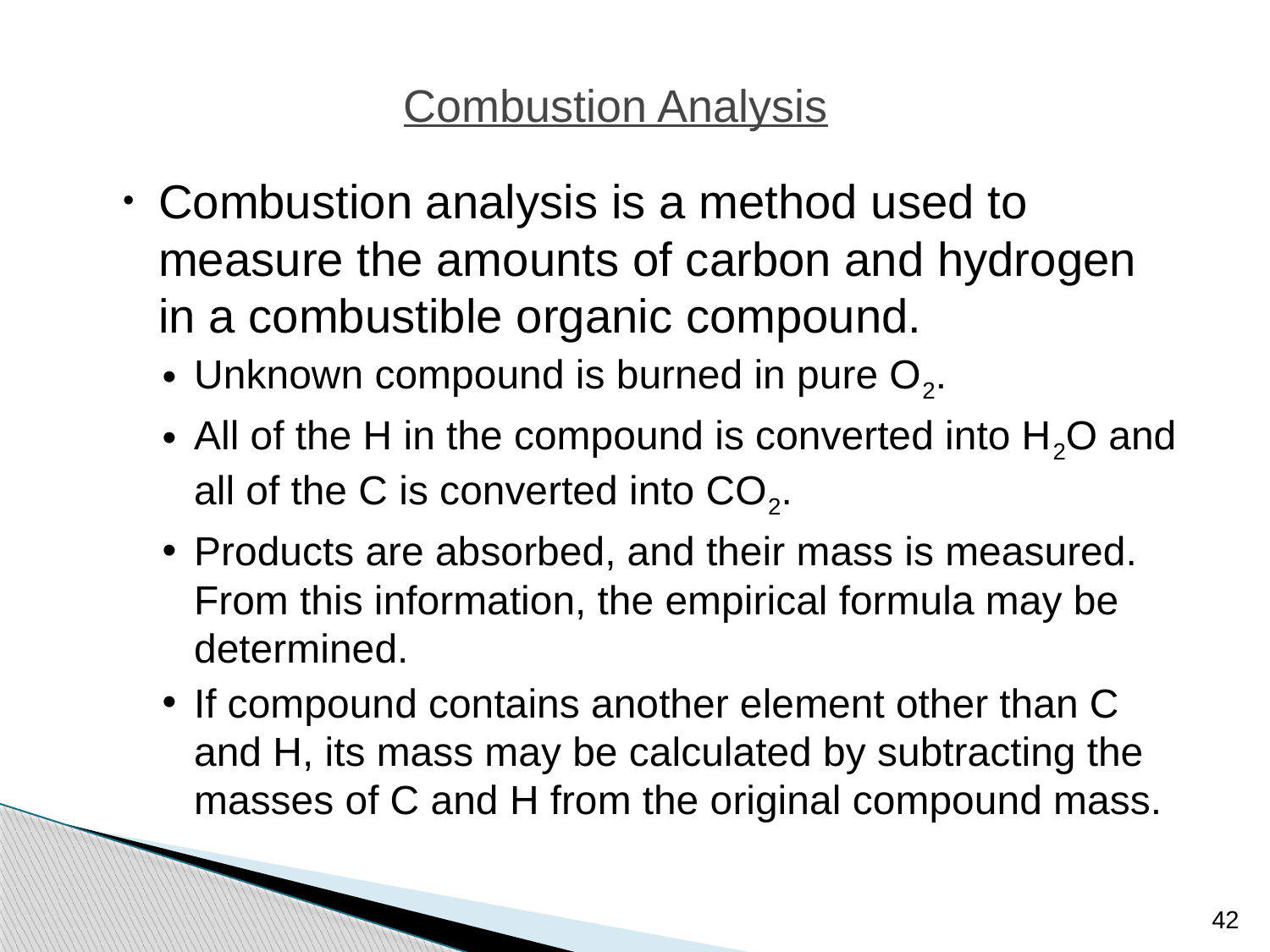

# Combustion Analysis
Combustion analysis is a method used to measure the amounts of carbon and hydrogen in a combustible organic compound.
Unknown compound is burned in pure O2.
All of the H in the compound is converted into H2O and all of the C is converted into CO2.
Products are absorbed, and their mass is measured. From this information, the empirical formula may be determined.
If compound contains another element other than C and H, its mass may be calculated by subtracting the masses of C and H from the original compound mass.
42